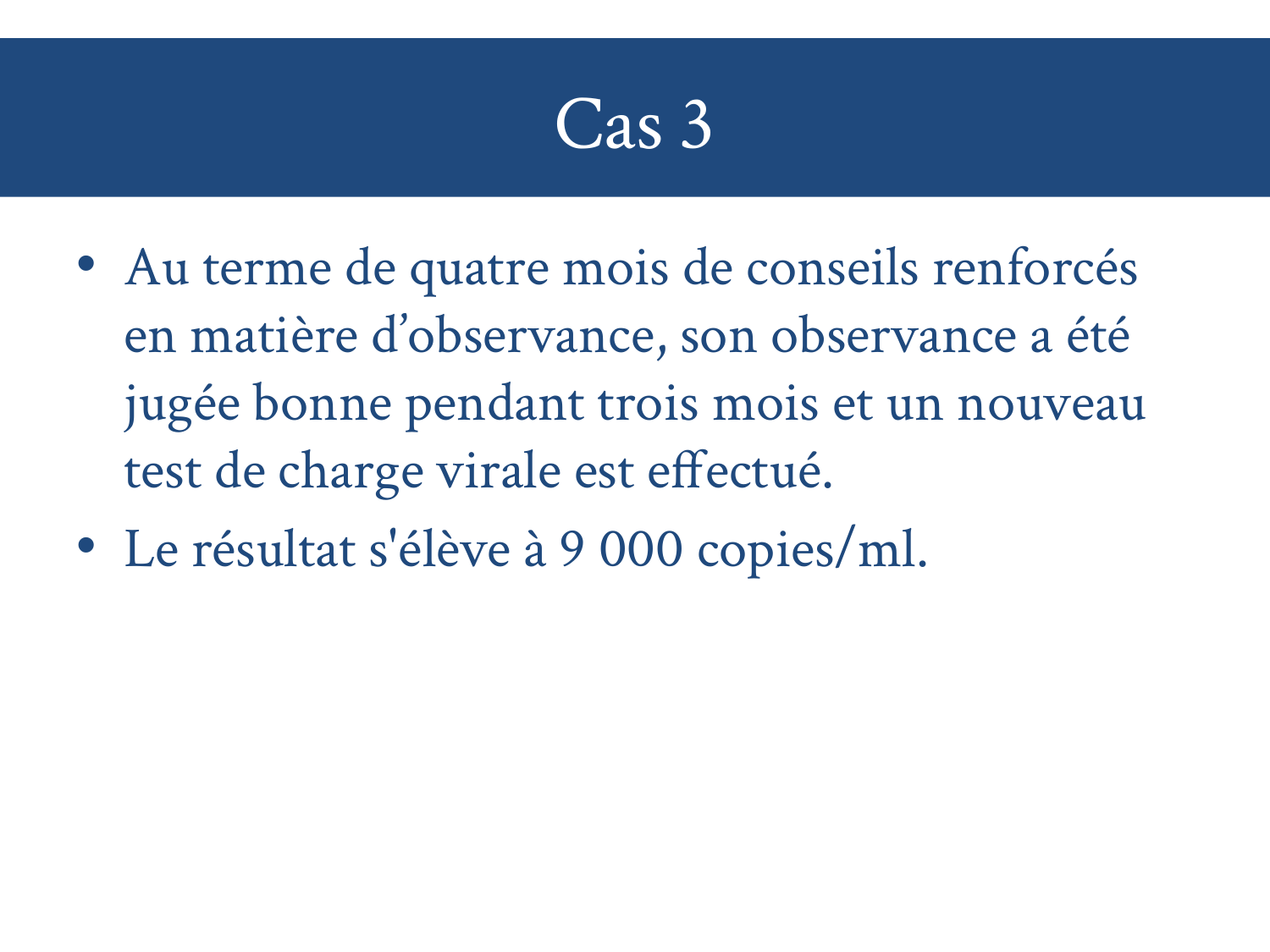

# Cas 3
Au terme de quatre mois de conseils renforcés en matière d’observance, son observance a été jugée bonne pendant trois mois et un nouveau test de charge virale est effectué.
Le résultat s'élève à 9 000 copies/ml.